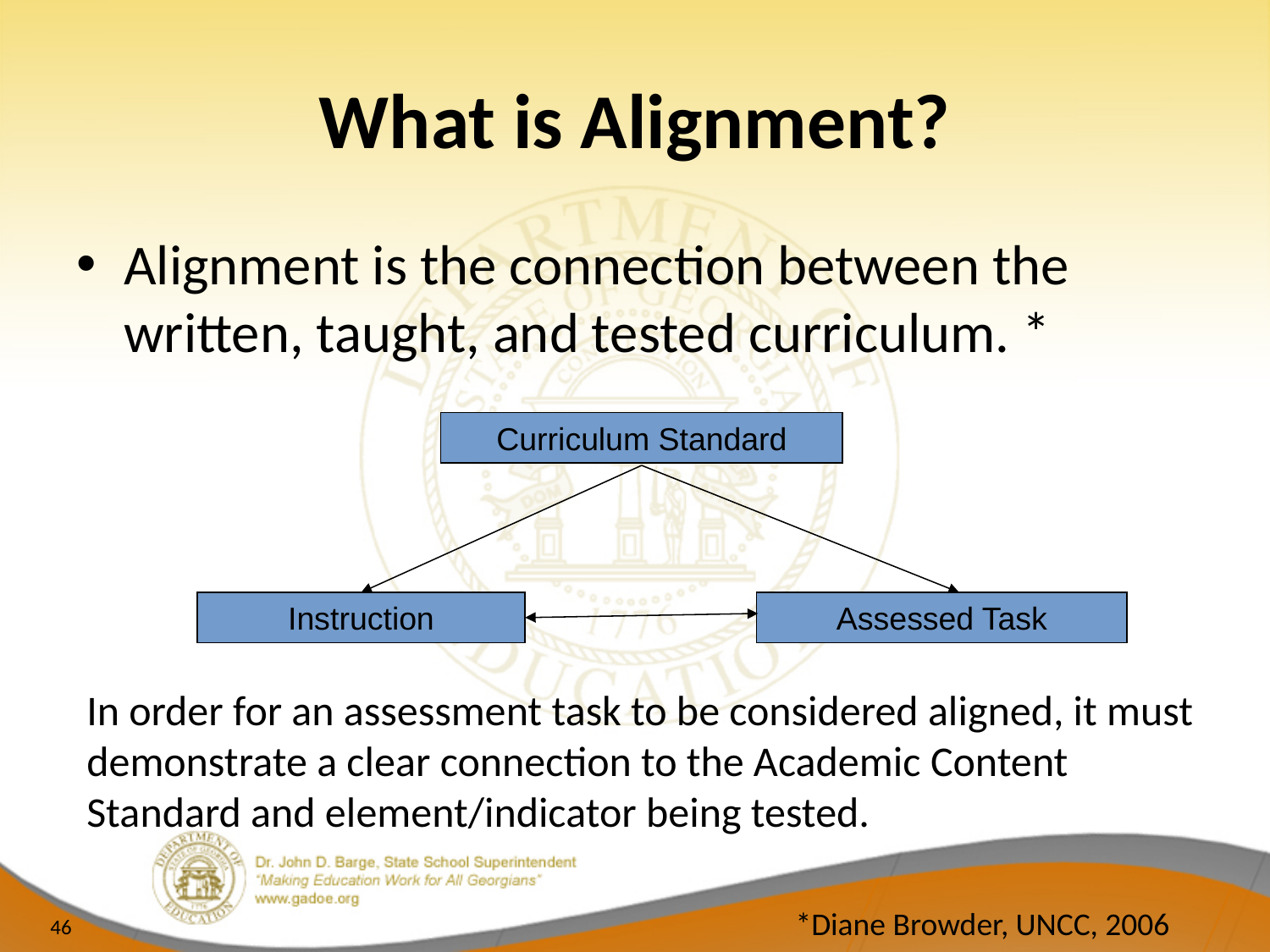

# What is Alignment?
Alignment is the connection between the written, taught, and tested curriculum. *
Curriculum Standard

Instruction
Assessed Task
In order for an assessment task to be considered aligned, it must demonstrate a clear connection to the Academic Content Standard and element/indicator being tested.

*Diane Browder, UNCC, 2006
46